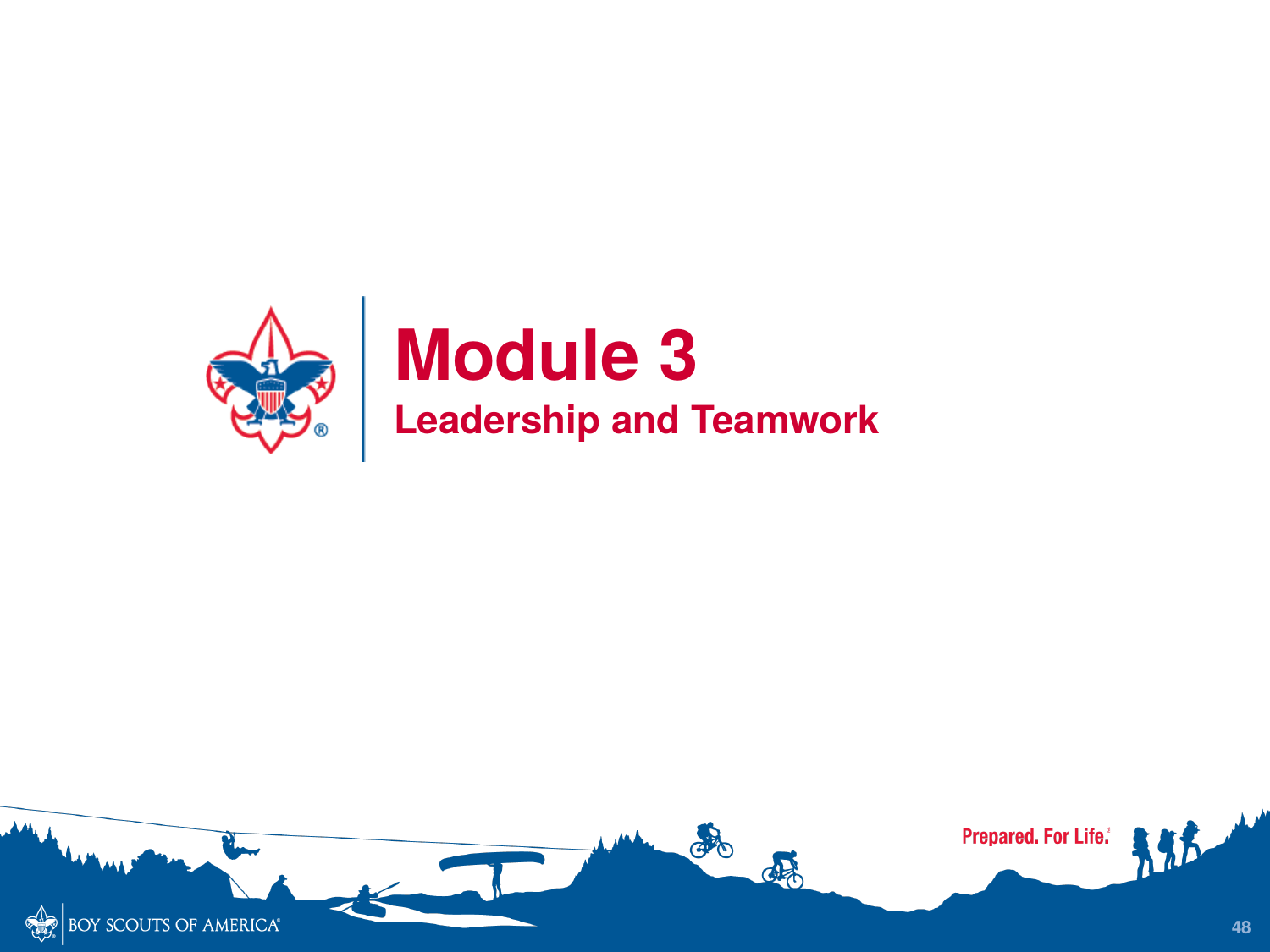

# Module 3 Leadership and Teamwork
48